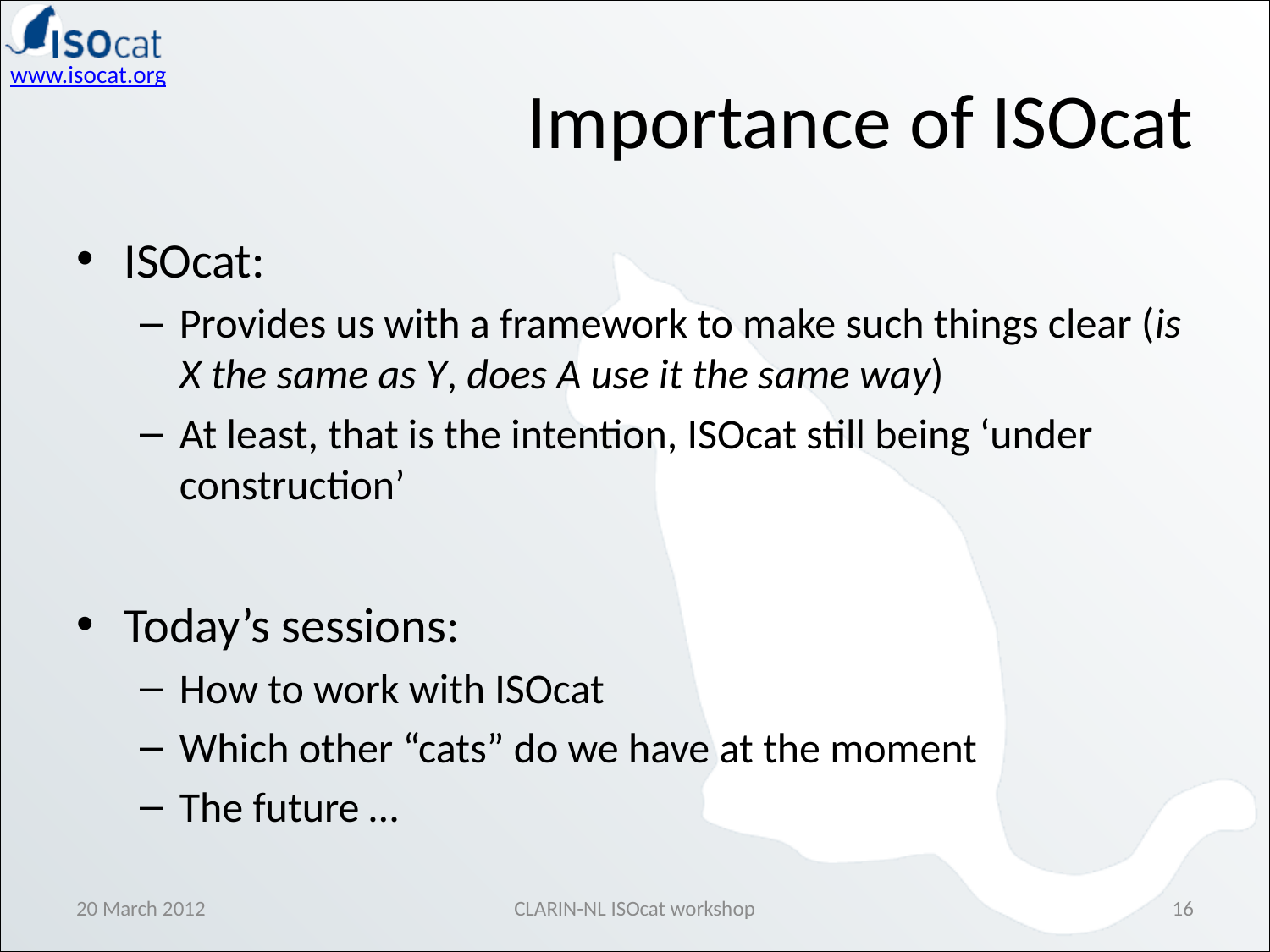

Importance of ISOcat
ISOcat:
Provides us with a framework to make such things clear (is X the same as Y, does A use it the same way)
At least, that is the intention, ISOcat still being ‘under construction’

Today’s sessions:
How to work with ISOcat
Which other “cats” do we have at the moment
The future …
20 March 2012
CLARIN-NL ISOcat workshop
16